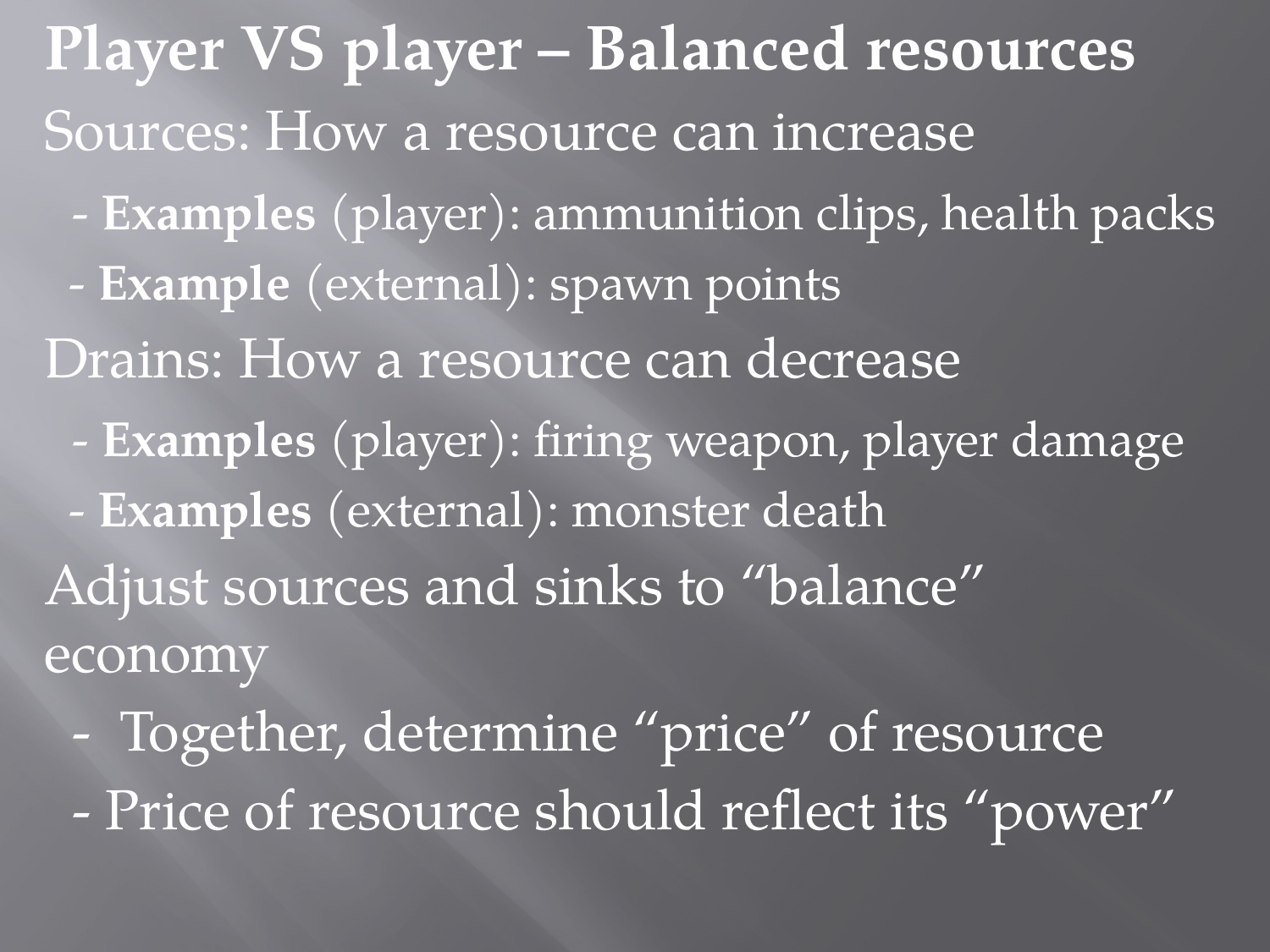

Player VS player – Balanced resources
Sources: How a resource can increase
  - Examples (player): ammunition clips, health packs
  - Example (external): spawn points
Drains: How a resource can decrease
  - Examples (player): firing weapon, player damage
  - Examples (external): monster death
Adjust sources and sinks to “balance” economy
  -  Together, determine “price” of resource
  - Price of resource should reflect its “power”